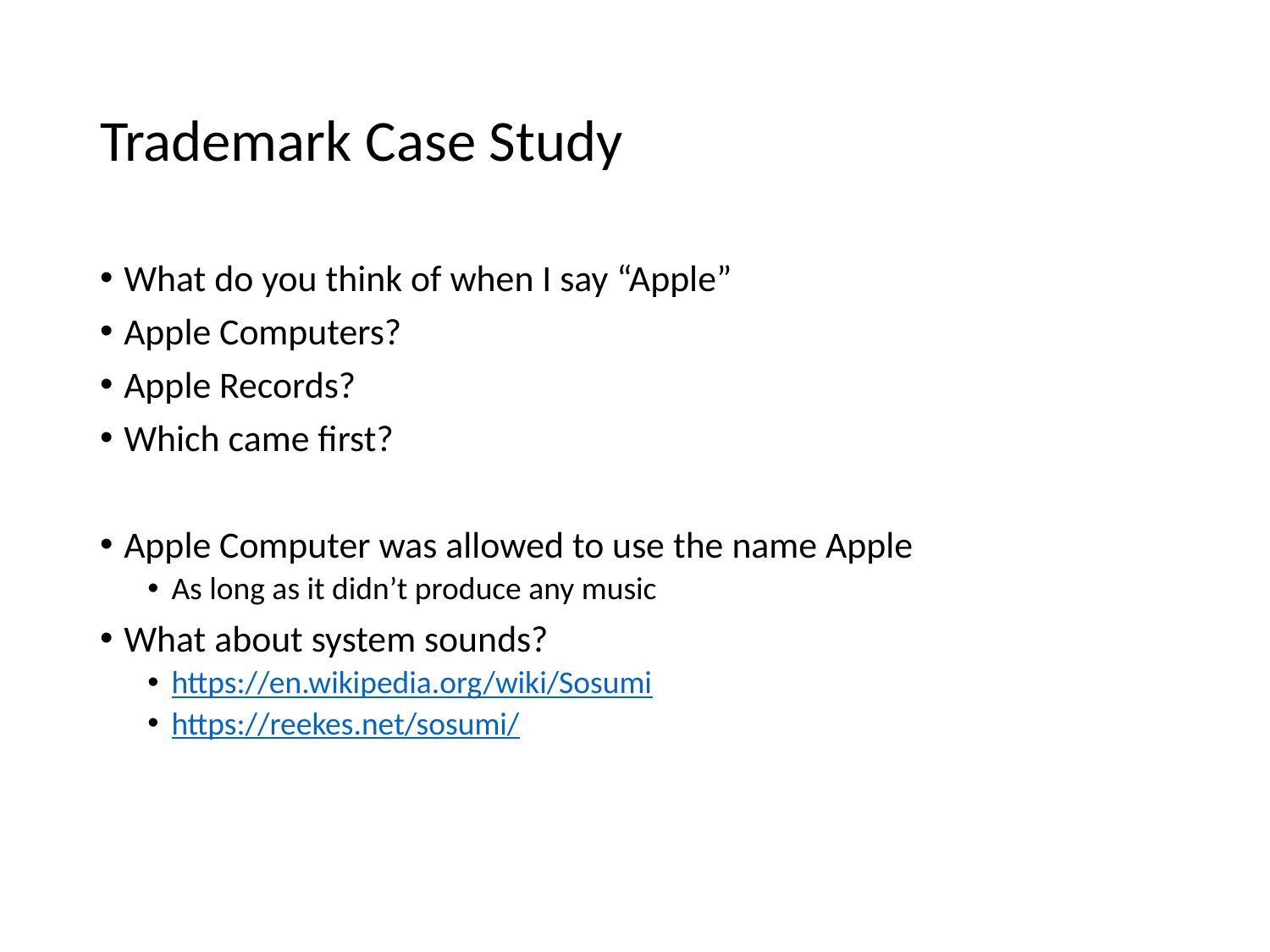

# Trademark Case Study
What do you think of when I say “Apple”
Apple Computers?
Apple Records?
Which came first?

Apple Computer was allowed to use the name Apple
As long as it didn’t produce any music
What about system sounds?
https://en.wikipedia.org/wiki/Sosumi
https://reekes.net/sosumi/